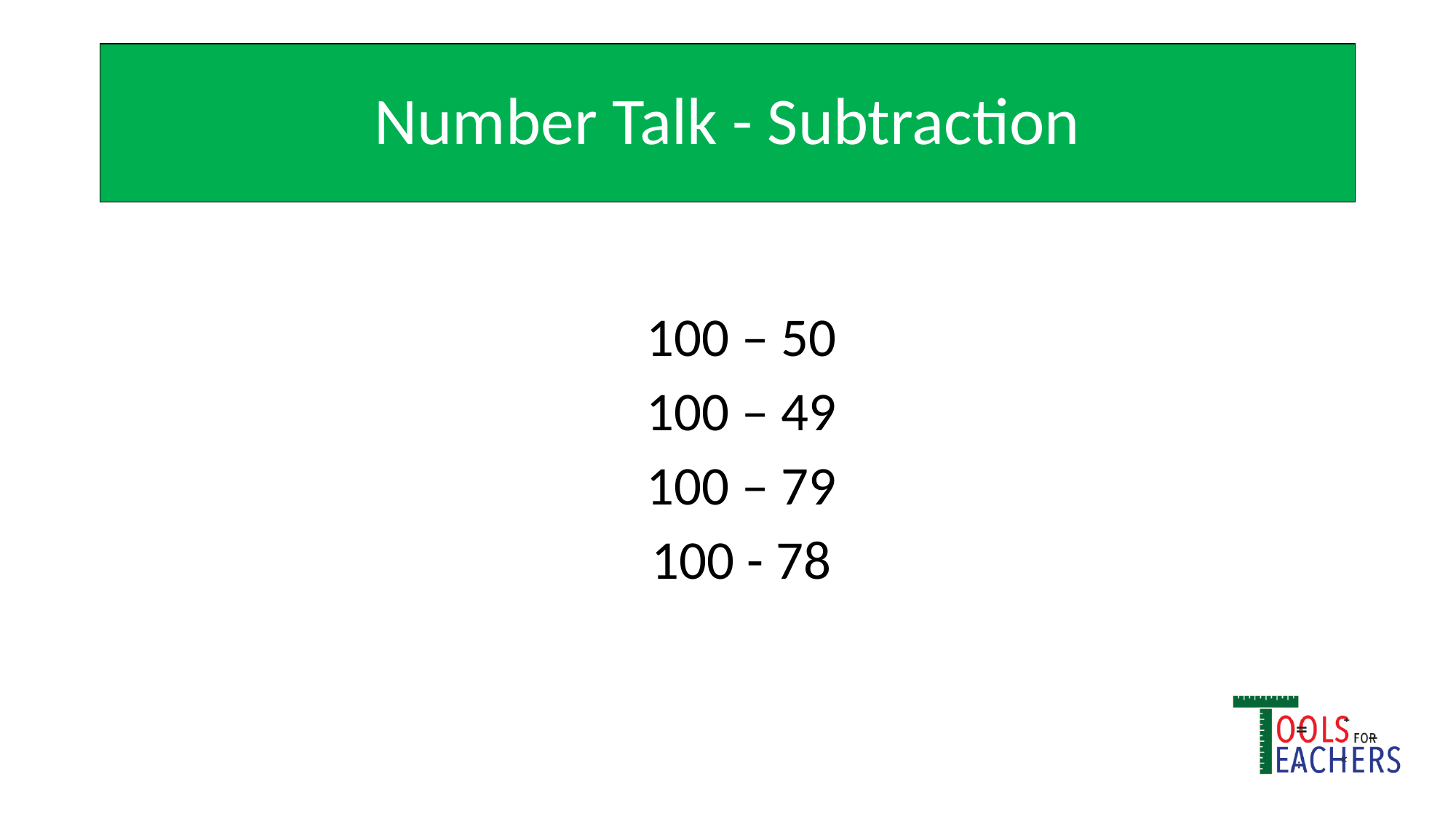

# Number Talk - Subtraction

100 – 50
100 – 49
100 – 79
100 - 78